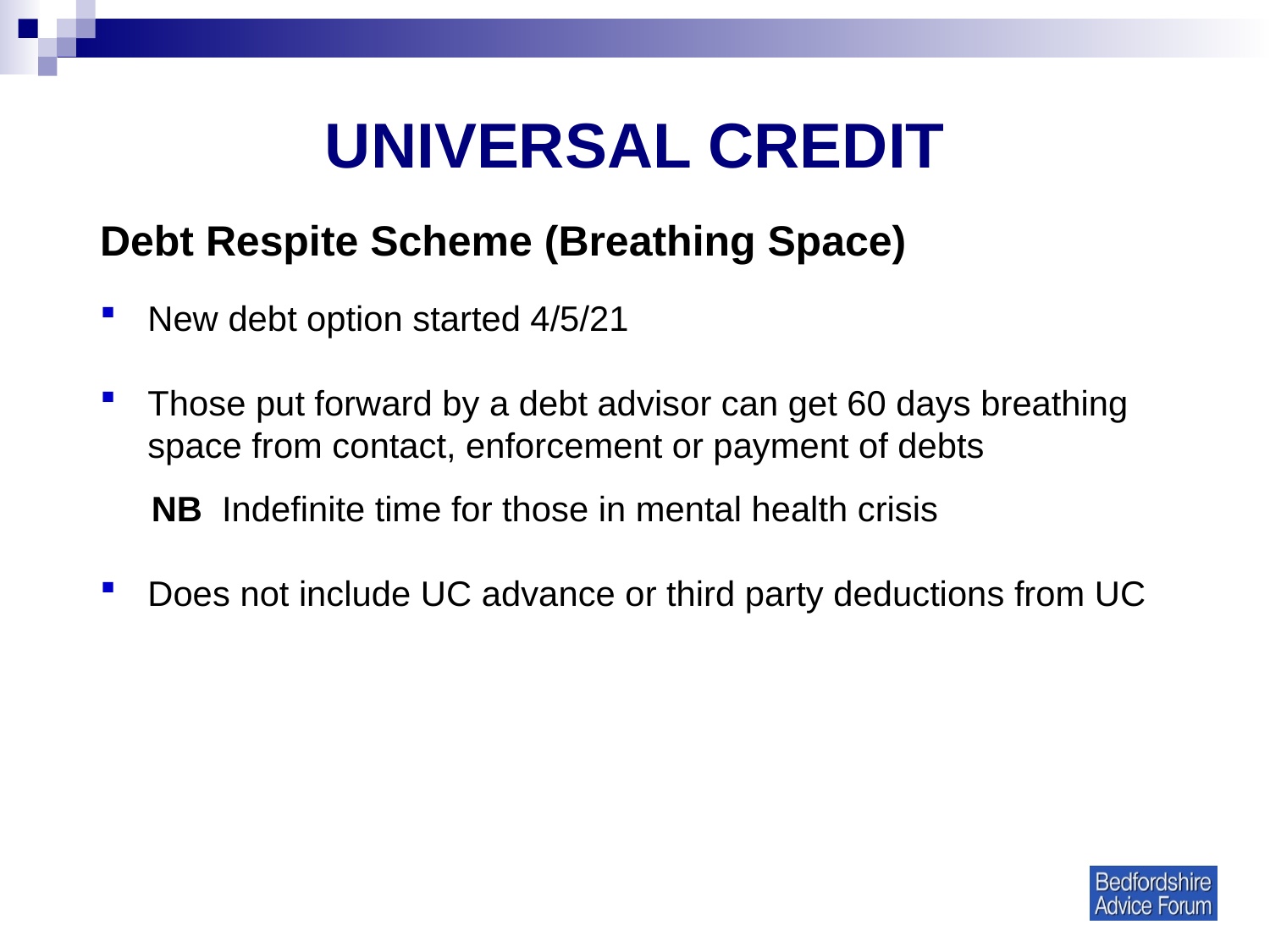

# UNIVERSAL CREDIT
Debt Respite Scheme (Breathing Space)
New debt option started 4/5/21
Those put forward by a debt advisor can get 60 days breathing space from contact, enforcement or payment of debts
NB  Indefinite time for those in mental health crisis
Does not include UC advance or third party deductions from UC